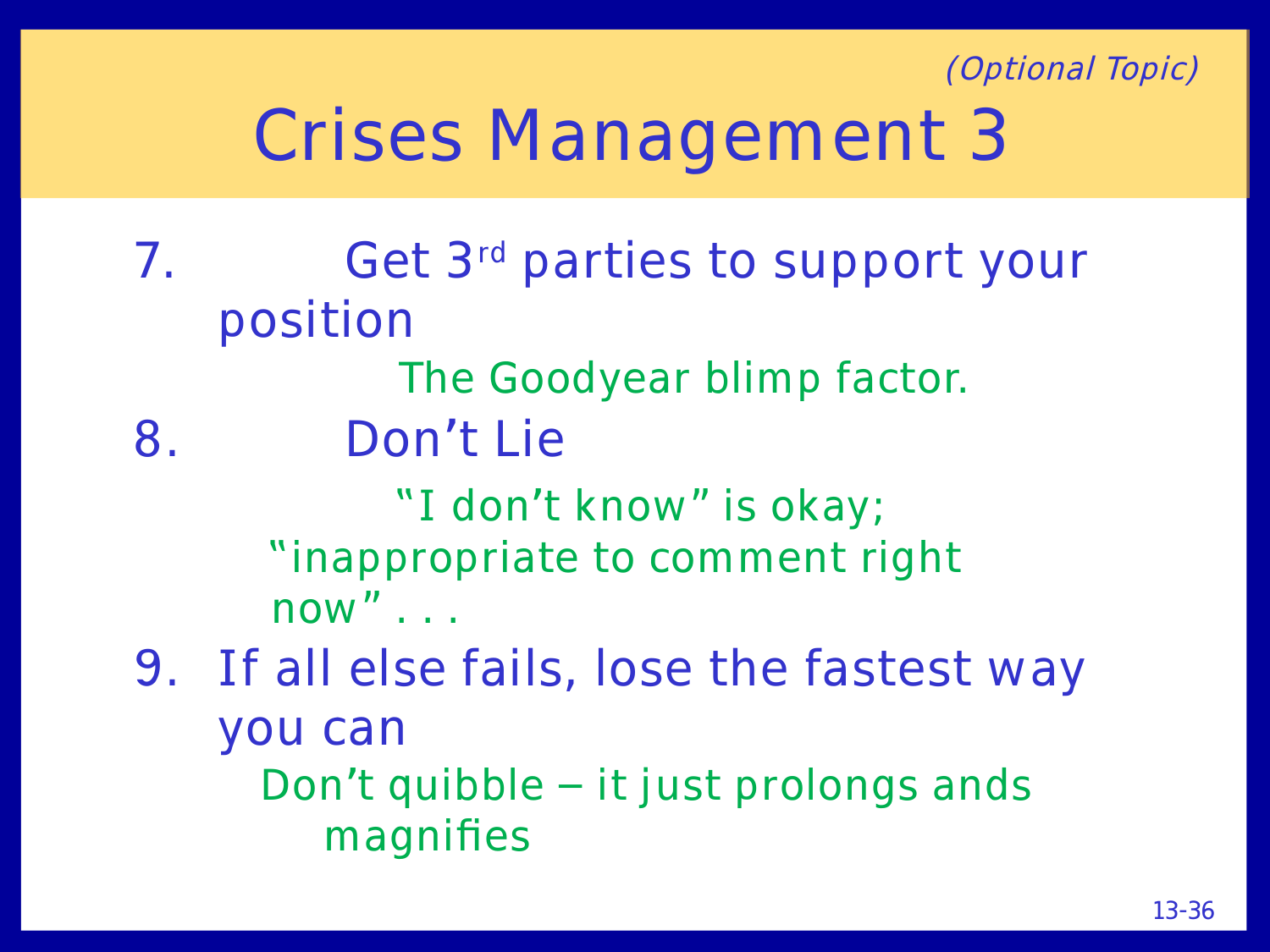

(Optional Topic)
# Crises Management 3
7.		Get 3rd parties to support your position
		The Goodyear blimp factor.
8.		Don’t Lie
		“I don’t know” is okay; “inappropriate to comment right now” . . .
If all else fails, lose the fastest way you can
Don’t quibble – it just prolongs ands magnifies
13-36